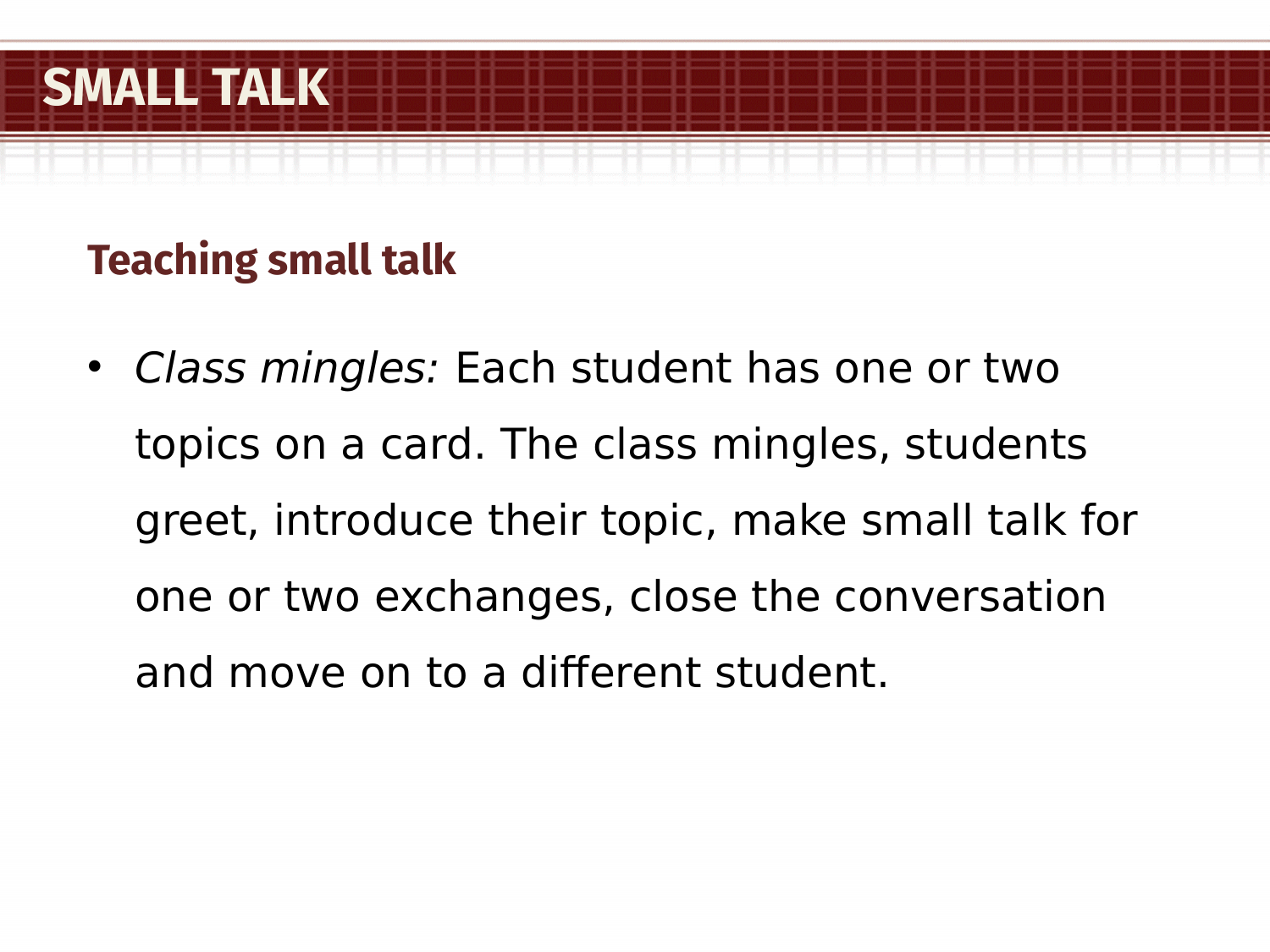

# Small Talk
Teaching small talk
Class mingles: Each student has one or two topics on a card. The class mingles, students greet, introduce their topic, make small talk for one or two exchanges, close the conversation and move on to a different student.